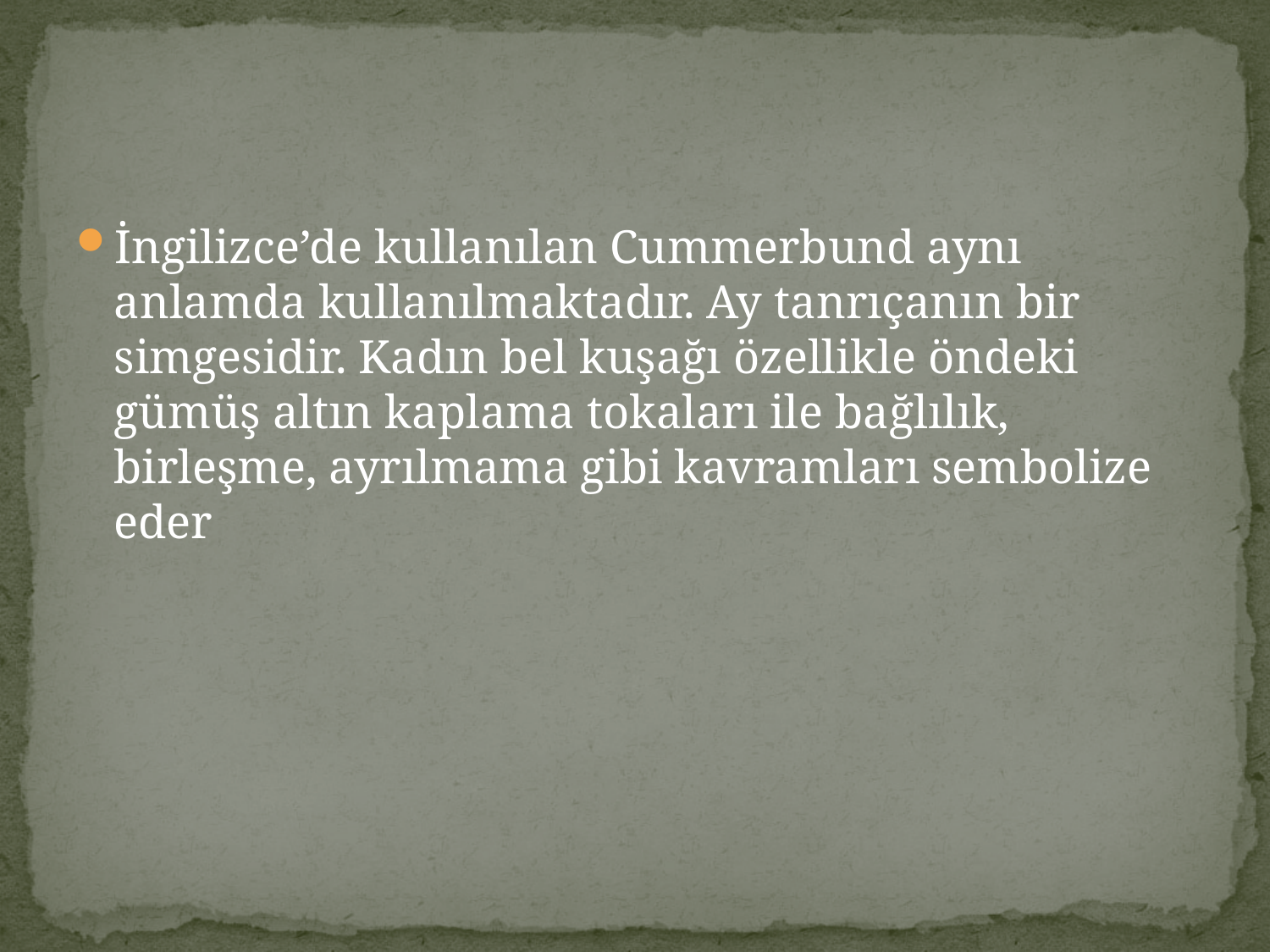

#
İngilizce’de kullanılan Cummerbund aynı anlamda kullanılmaktadır. Ay tanrıçanın bir simgesidir. Kadın bel kuşağı özellikle öndeki gümüş altın kaplama tokaları ile bağlılık, birleşme, ayrılmama gibi kavramları sembolize eder